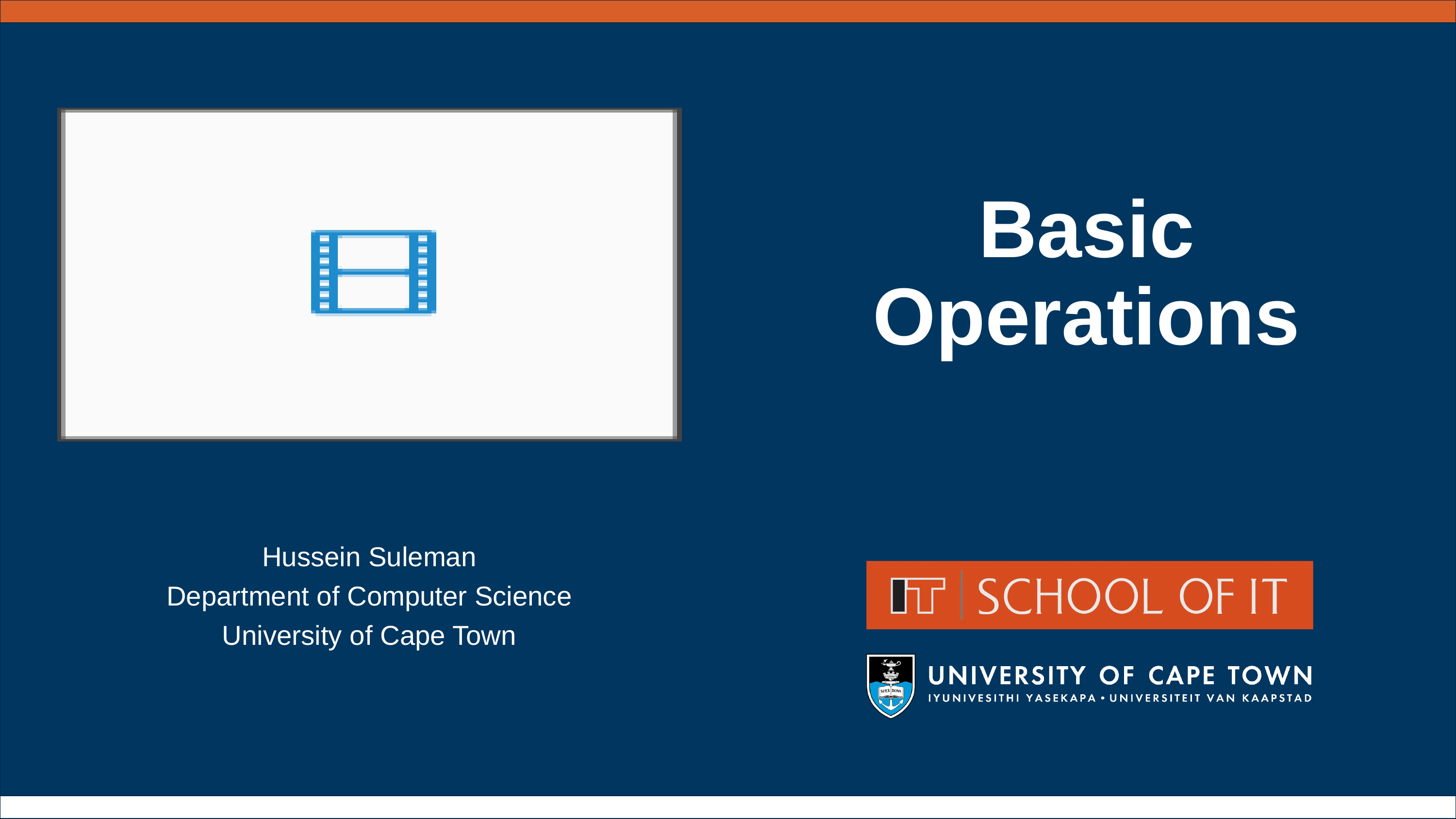

# Basic Operations

Hussein Suleman
Department of Computer Science
University of Cape Town